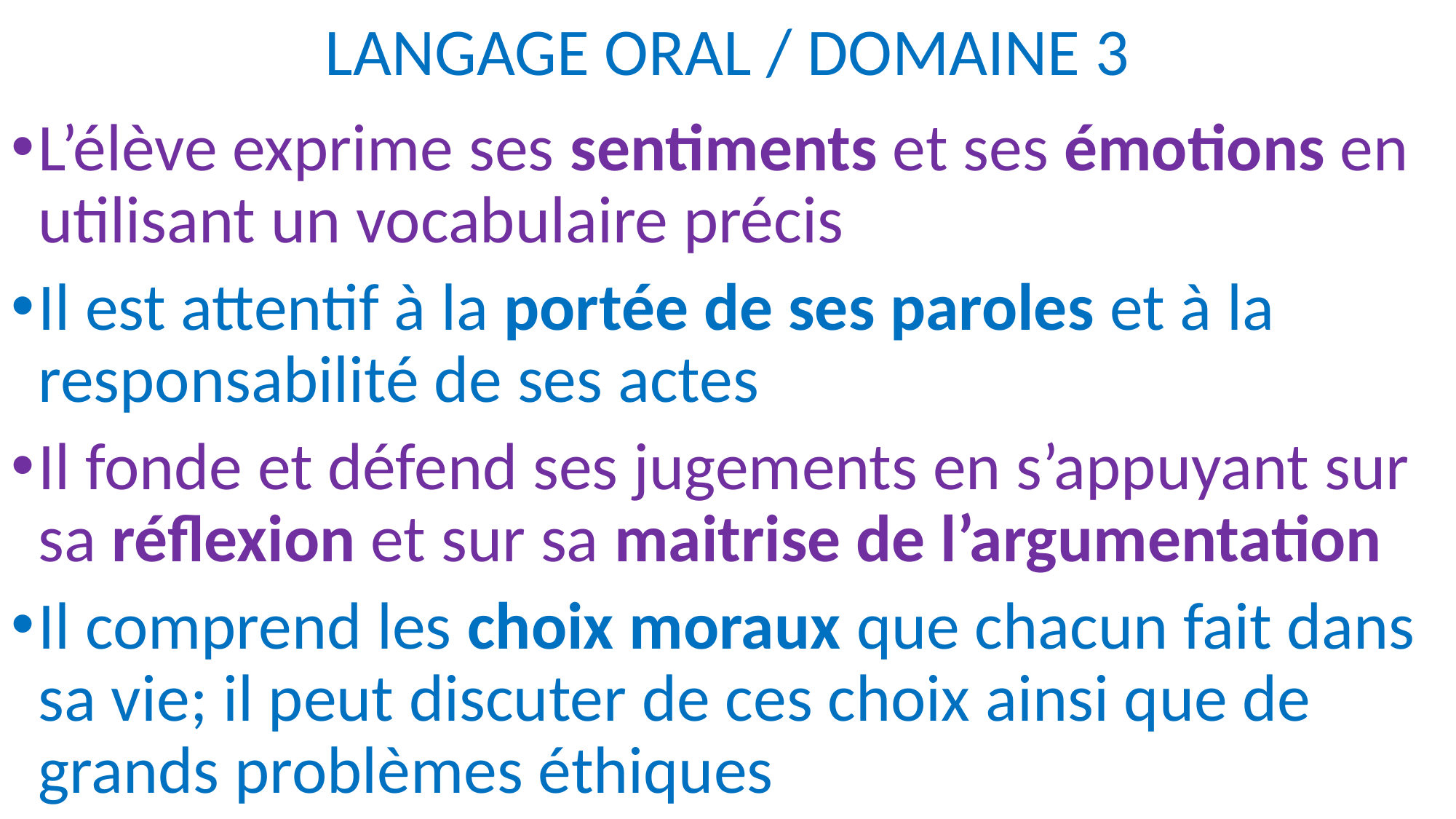

# LANGAGE ORAL / DOMAINE 3
L’élève exprime ses sentiments et ses émotions en utilisant un vocabulaire précis
Il est attentif à la portée de ses paroles et à la responsabilité de ses actes
Il fonde et défend ses jugements en s’appuyant sur sa réflexion et sur sa maitrise de l’argumentation
Il comprend les choix moraux que chacun fait dans sa vie; il peut discuter de ces choix ainsi que de grands problèmes éthiques